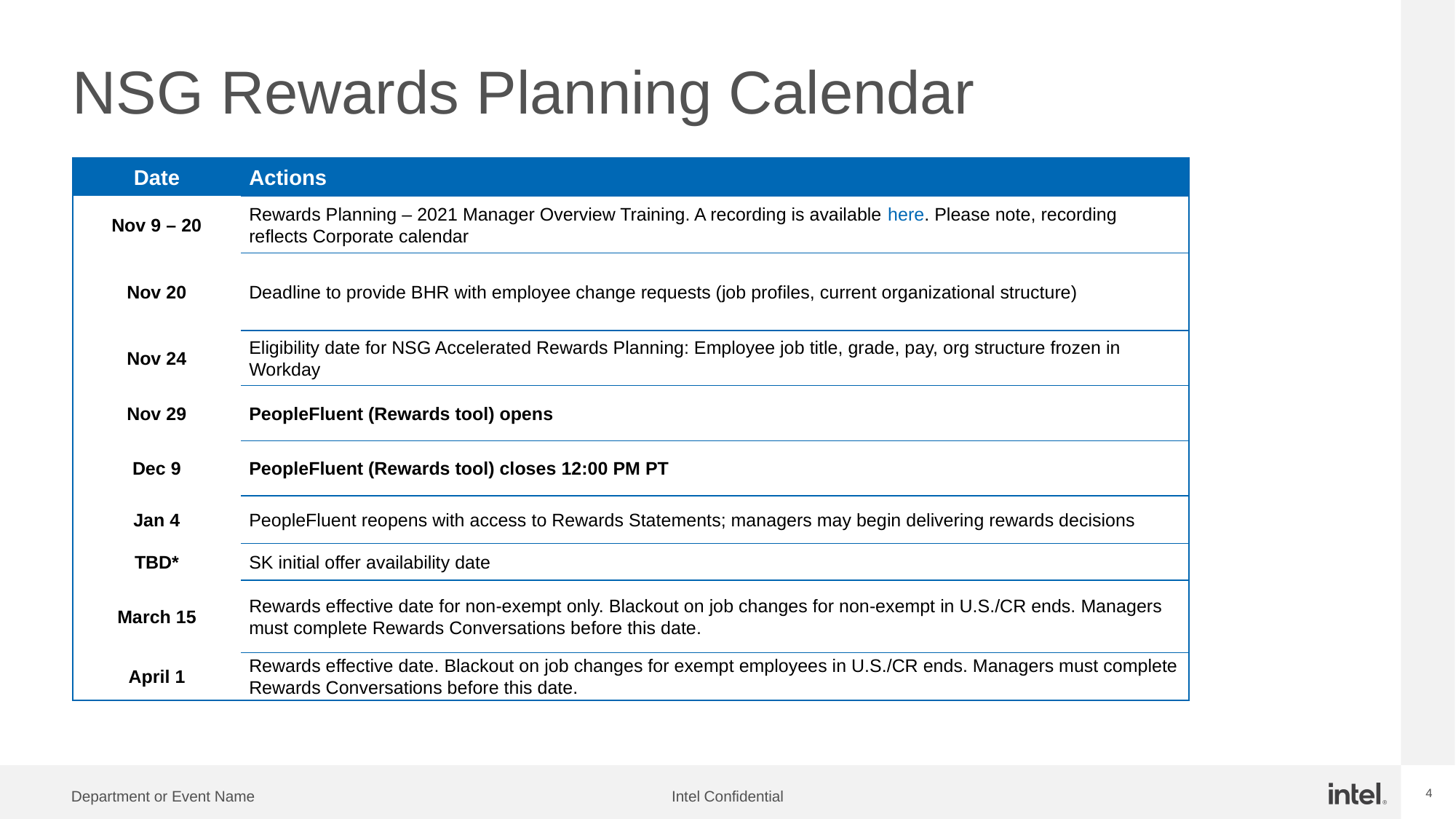

# NSG Rewards Planning Calendar
| Date | Actions |
| --- | --- |
| Nov 9 – 20 | Rewards Planning – 2021 Manager Overview Training. A recording is available here. Please note, recording reflects Corporate calendar |
| Nov 20 | Deadline to provide BHR with employee change requests (job profiles, current organizational structure) |
| Nov 24 | Eligibility date for NSG Accelerated Rewards Planning: Employee job title, grade, pay, org structure frozen in Workday |
| Nov 29 | PeopleFluent (Rewards tool) opens |
| Dec 9 | PeopleFluent (Rewards tool) closes 12:00 PM PT |
| Jan 4 | PeopleFluent reopens with access to Rewards Statements; managers may begin delivering rewards decisions |
| TBD\* | SK initial offer availability date |
| March 15 | Rewards effective date for non-exempt only. Blackout on job changes for non-exempt in U.S./CR ends. Managers must complete Rewards Conversations before this date. |
| April 1 | Rewards effective date. Blackout on job changes for exempt employees in U.S./CR ends. Managers must complete Rewards Conversations before this date. |